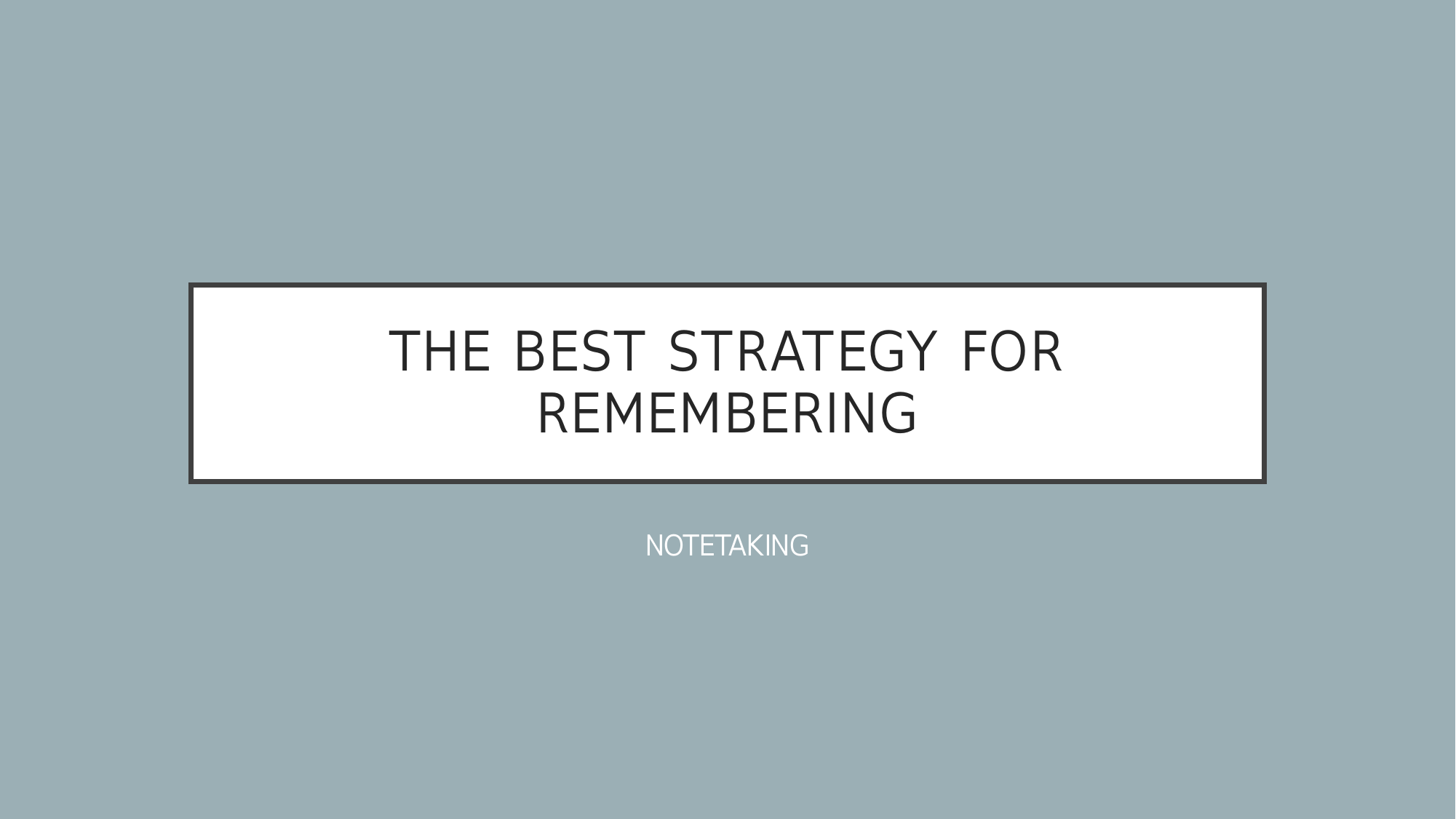

# The best strategy for remembering
NOTETAKING